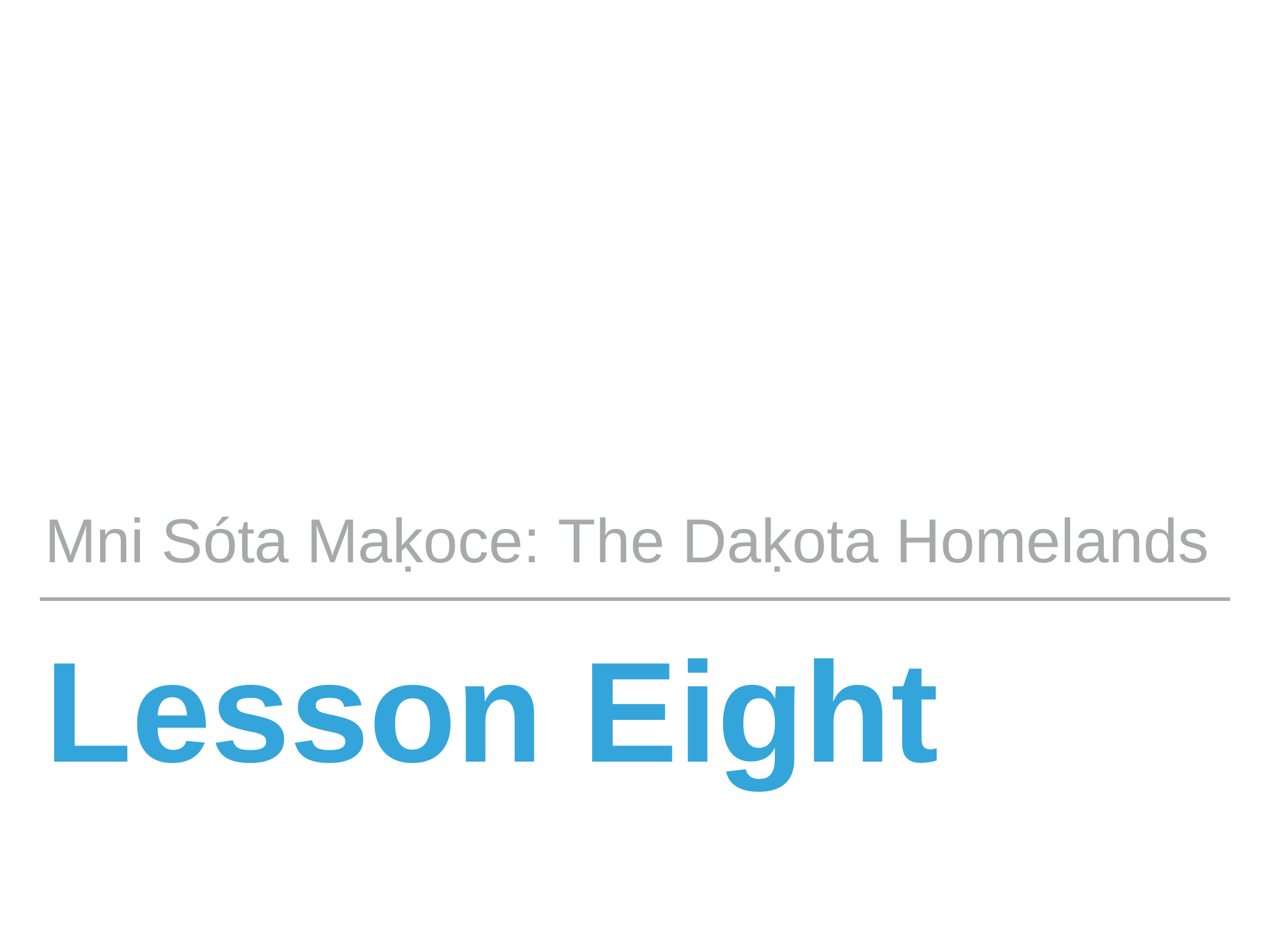

Mni Sóta Maḳoce: The Daḳota Homelands

Lesson Eight